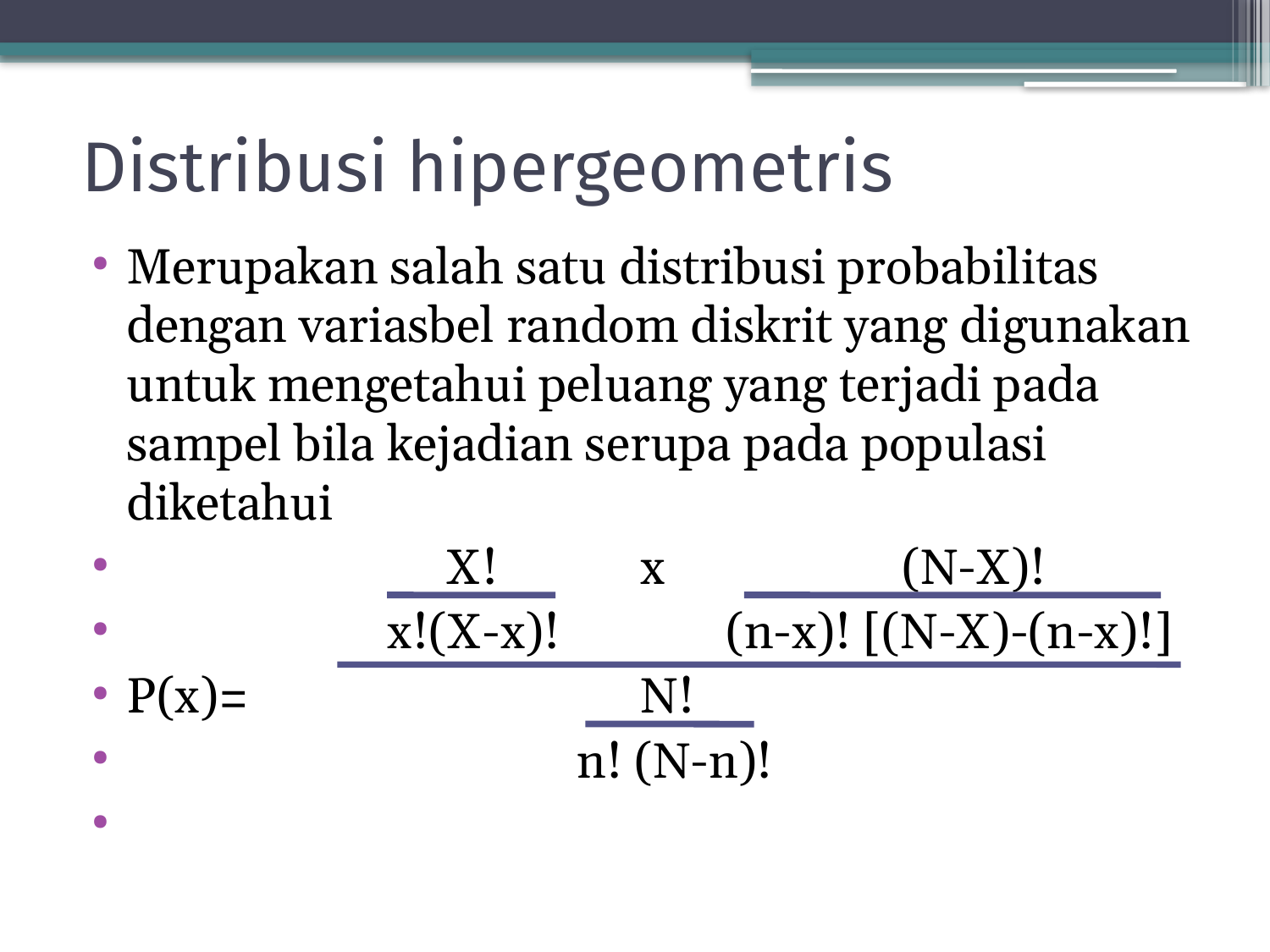

# Distribusi hipergeometris
Merupakan salah satu distribusi probabilitas dengan variasbel random diskrit yang digunakan untuk mengetahui peluang yang terjadi pada sampel bila kejadian serupa pada populasi diketahui
                           X!            x                    (N-X)!
                      x!(X-x)!              (n-x)! [(N-X)-(n-x)!]
P(x)=                                 N!
                                      n! (N-n)!